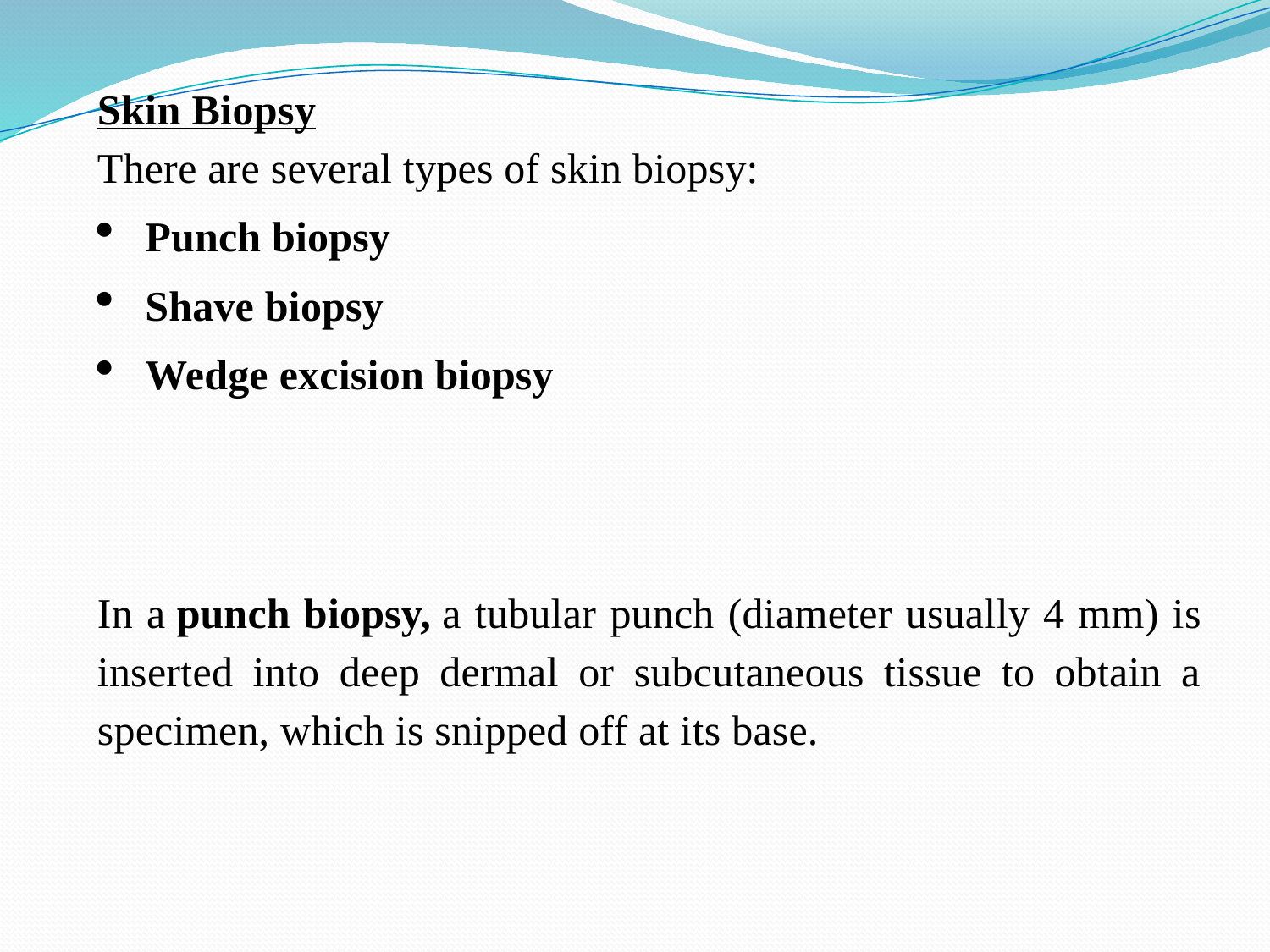

Skin Biopsy
There are several types of skin biopsy:
Punch biopsy
Shave biopsy
Wedge excision biopsy

In a punch biopsy, a tubular punch (diameter usually 4 mm) is inserted into deep dermal or subcutaneous tissue to obtain a specimen, which is snipped off at its base.